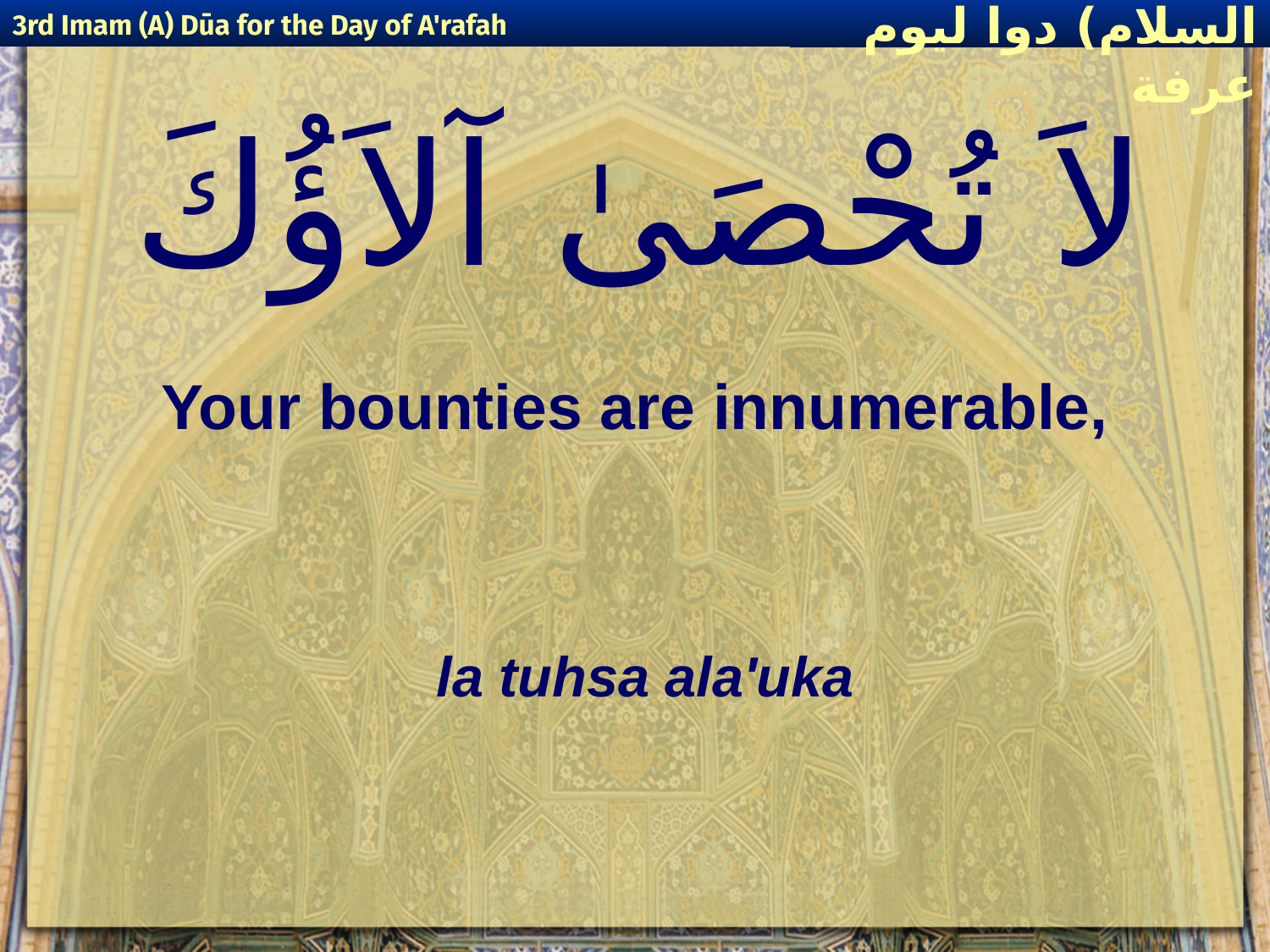

3rd Imam (A) Dūa for the Day of A'rafah
إمام حسين(عليه السلام) دوا ليوم عرفة
# لاَ تُحْصَىٰ آلاَؤُكَ
Your bounties are innumerable,
la tuhsa ala'uka